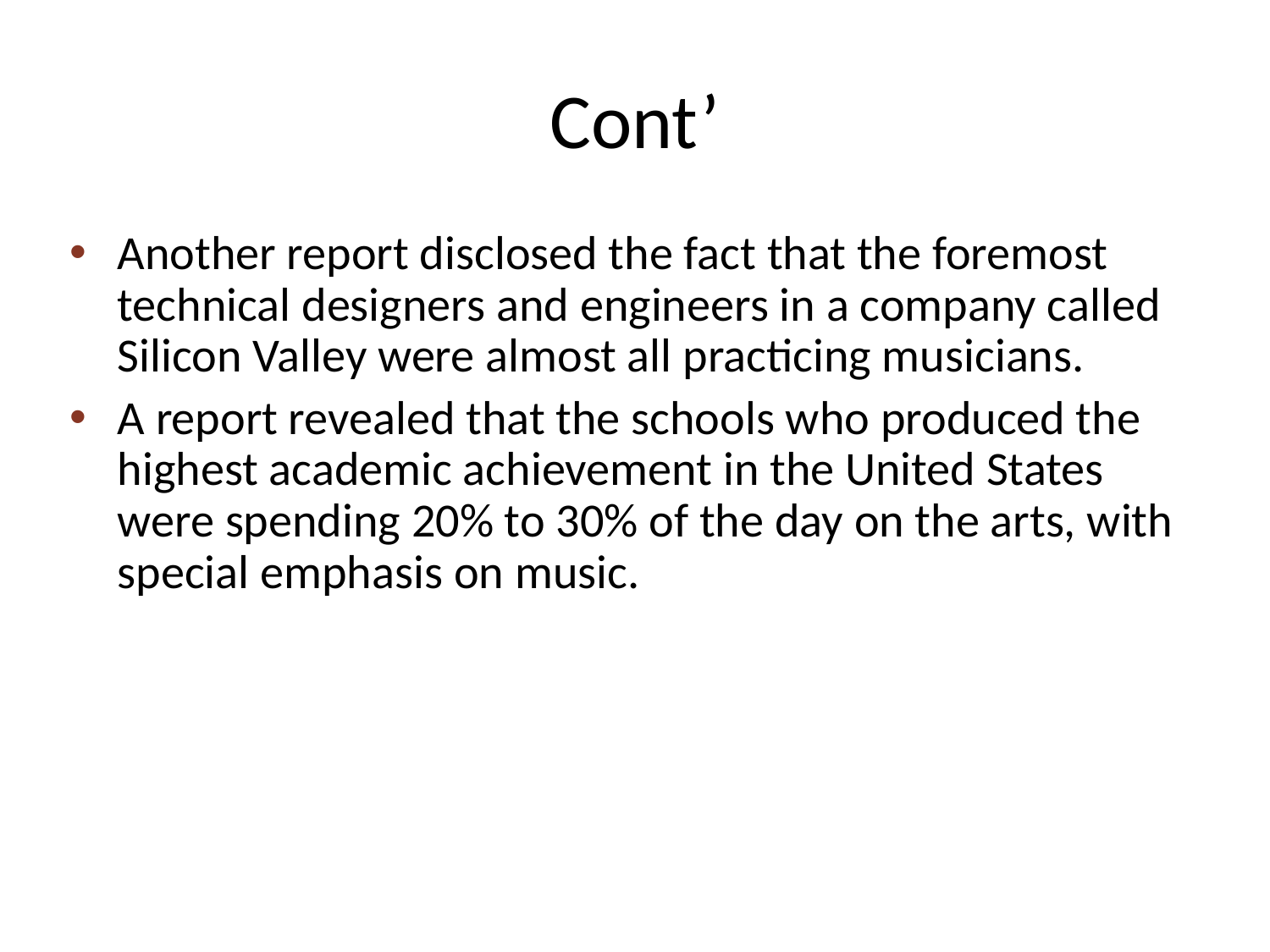

# Cont’
Another report disclosed the fact that the foremost technical designers and engineers in a company called Silicon Valley were almost all practicing musicians.
A report revealed that the schools who produced the highest academic achievement in the United States were spending 20% to 30% of the day on the arts, with special emphasis on music.